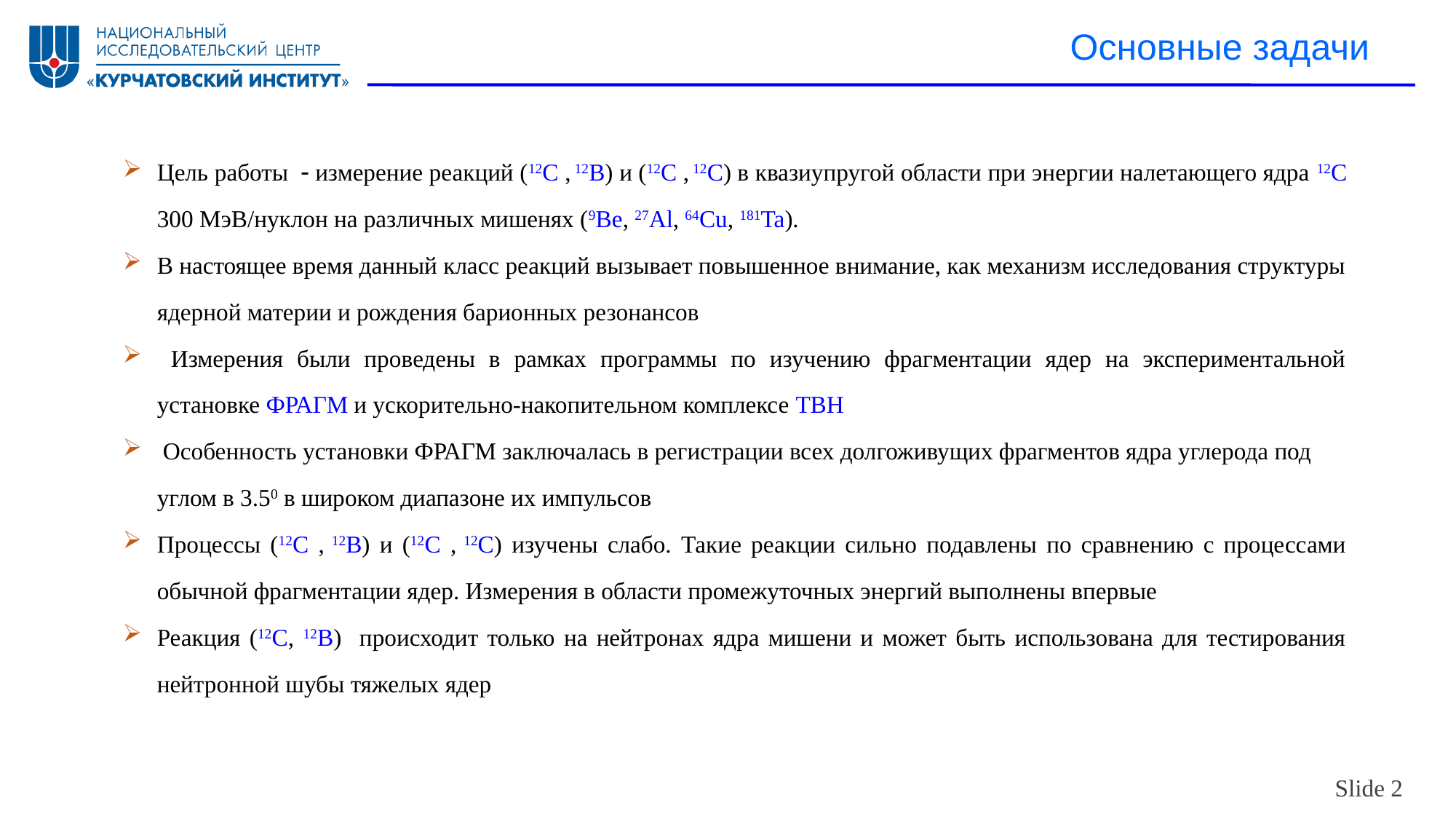

Основные задачи

Цель работы  − измерение реакций (12C , 12B) и (12C , 12С) в квазиупругой области при энергии налетающего ядра 12C 300 МэВ/нуклон на различных мишенях (9Be, 27Al, 64Cu, 181Ta).
В настоящее время данный класс реакций вызывает повышенное внимание, как механизм исследования структуры ядерной материи и рождения барионных резонансов
 Измерения были проведены в рамках программы по изучению фрагментации ядер на экспериментальной установке ФРАГМ и ускорительно-накопительном комплексе ТВН
 Особенность установки ФРАГМ заключалась в регистрации всех долгоживущих фрагментов ядра углерода под
	углом в 3.50 в широком диапазоне их импульсов
Процессы (12C , 12B) и (12C , 12С) изучены слабо. Такие реакции сильно подавлены по сравнению с процессами обычной фрагментации ядер. Измерения в области промежуточных энергий выполнены впервые
Реакция (12С, 12B)  происходит только на нейтронах ядра мишени и может быть использована для тестирования нейтронной шубы тяжелых ядер